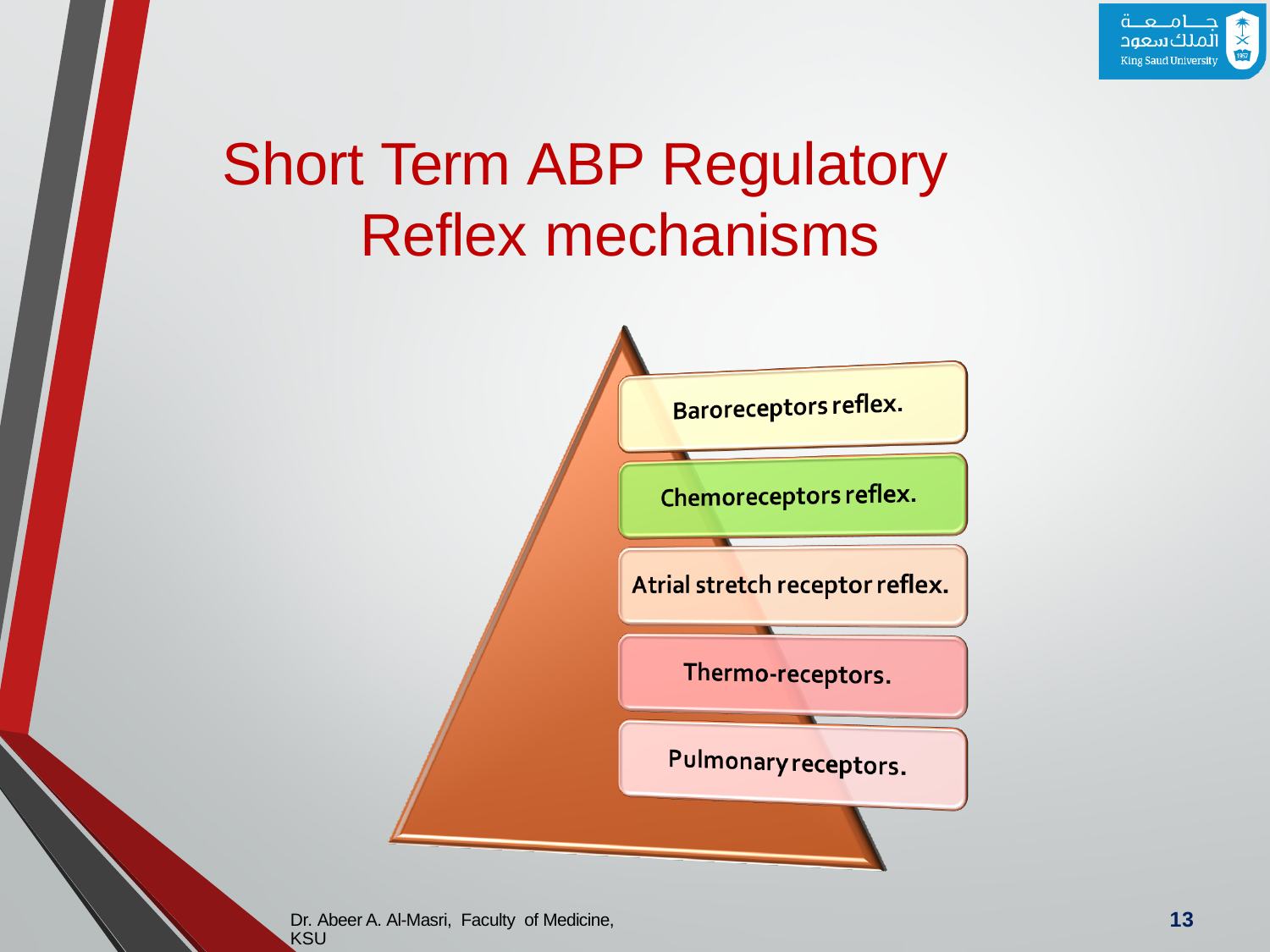

# Short Term ABP Regulatory  Reflex mechanisms

13
Dr. Abeer A. Al-Masri,  Faculty  of Medicine,   KSU